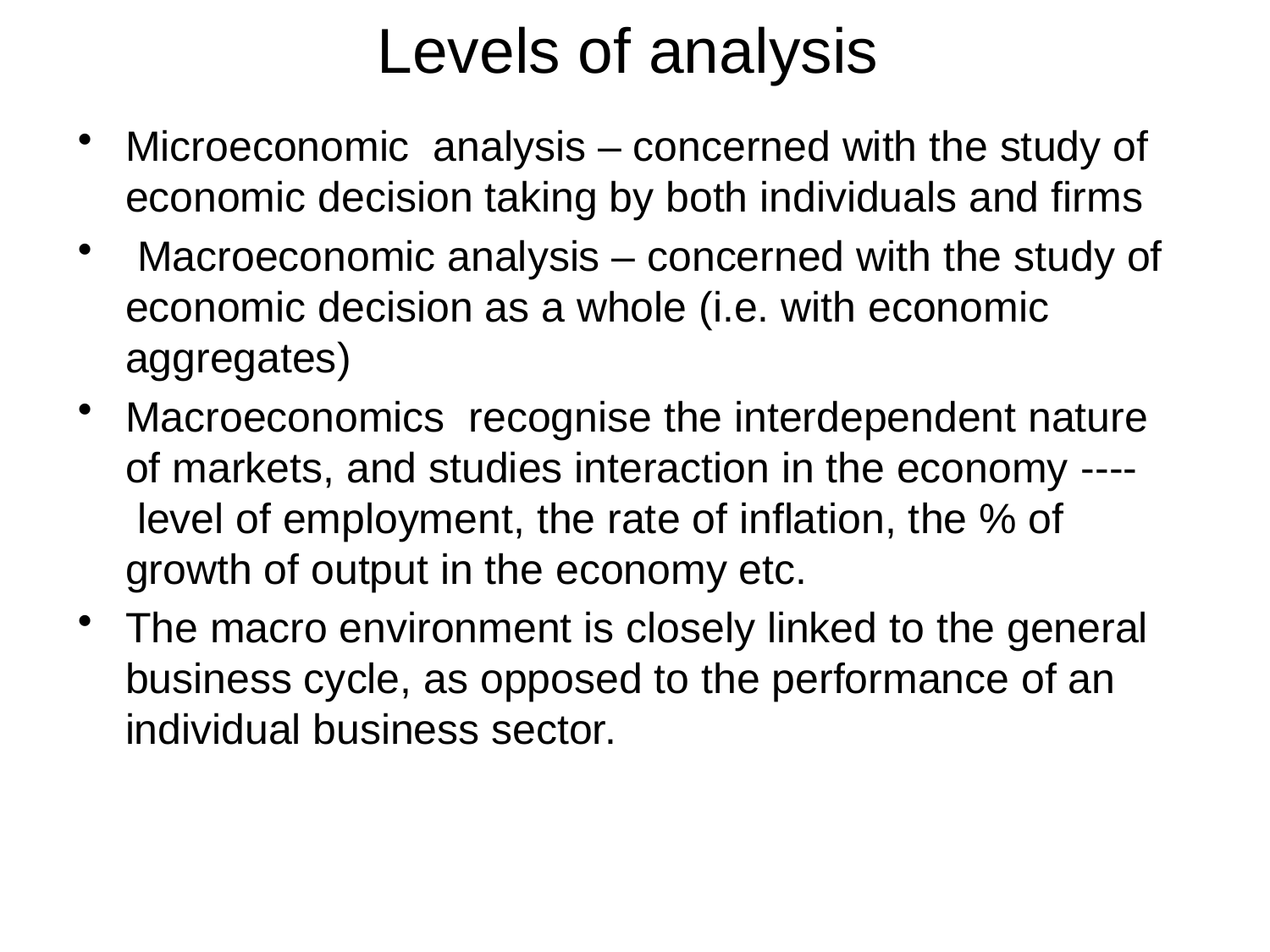

# Levels of analysis

Microeconomic  analysis – concerned with the study of economic decision taking by both individuals and firms
 Macroeconomic analysis – concerned with the study of economic decision as a whole (i.e. with economic  aggregates)
Macroeconomics  recognise the interdependent nature of markets, and studies interaction in the economy ----      level of employment, the rate of inflation, the % of growth of output in the economy etc.
The macro environment is closely linked to the general business cycle, as opposed to the performance of an individual business sector.